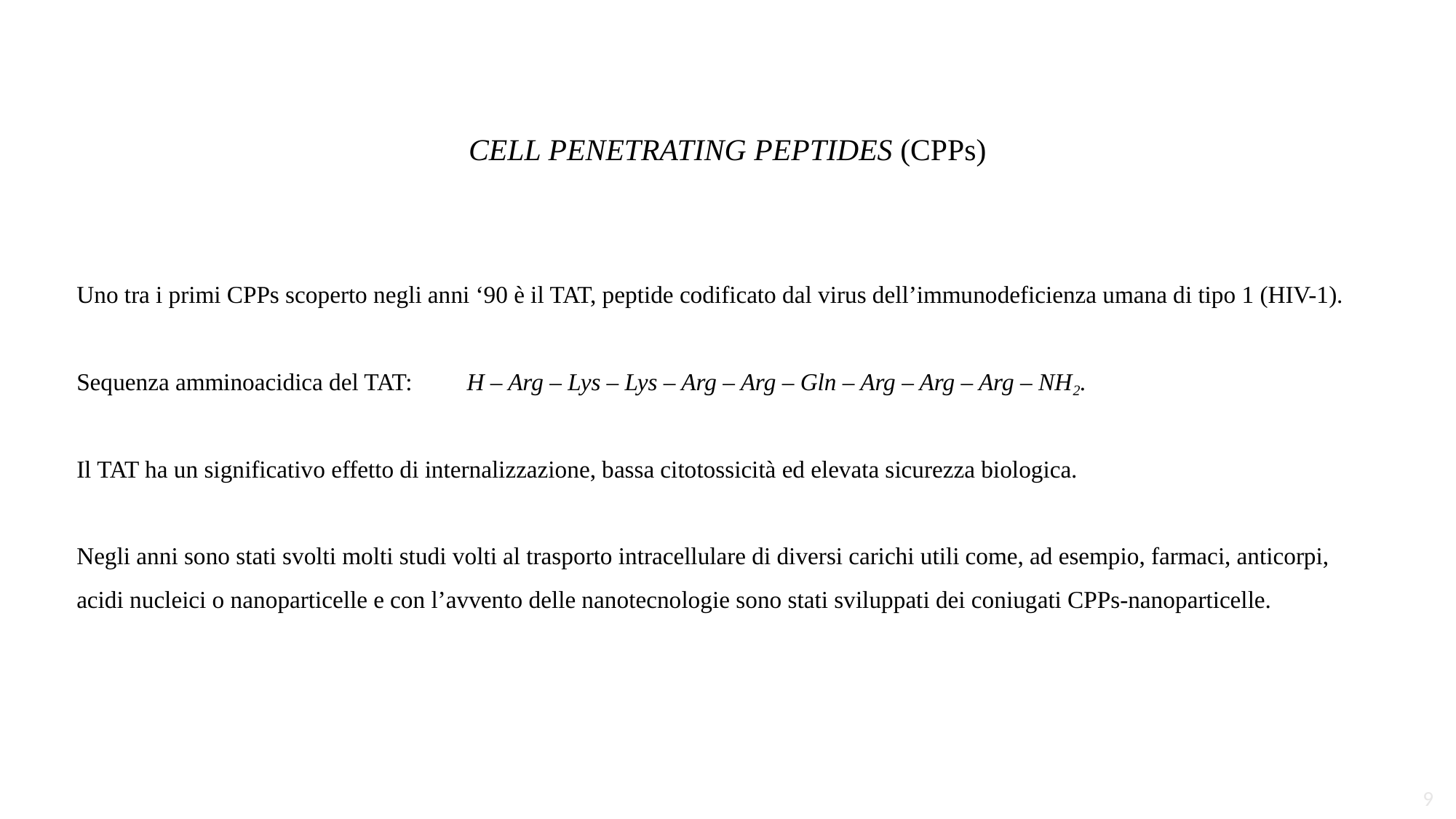

CELL PENETRATING PEPTIDES (CPPs)
Uno tra i primi CPPs scoperto negli anni ‘90 è il TAT, peptide codificato dal virus dell’immunodeficienza umana di tipo 1 (HIV-1).

Sequenza amminoacidica del TAT:         H – Arg – Lys – Lys – Arg – Arg – Gln – Arg – Arg – Arg – NH₂.

Il TAT ha un significativo effetto di internalizzazione, bassa citotossicità ed elevata sicurezza biologica.

Negli anni sono stati svolti molti studi volti al trasporto intracellulare di diversi carichi utili come, ad esempio, farmaci, anticorpi, acidi nucleici o nanoparticelle e con l’avvento delle nanotecnologie sono stati sviluppati dei coniugati CPPs-nanoparticelle.